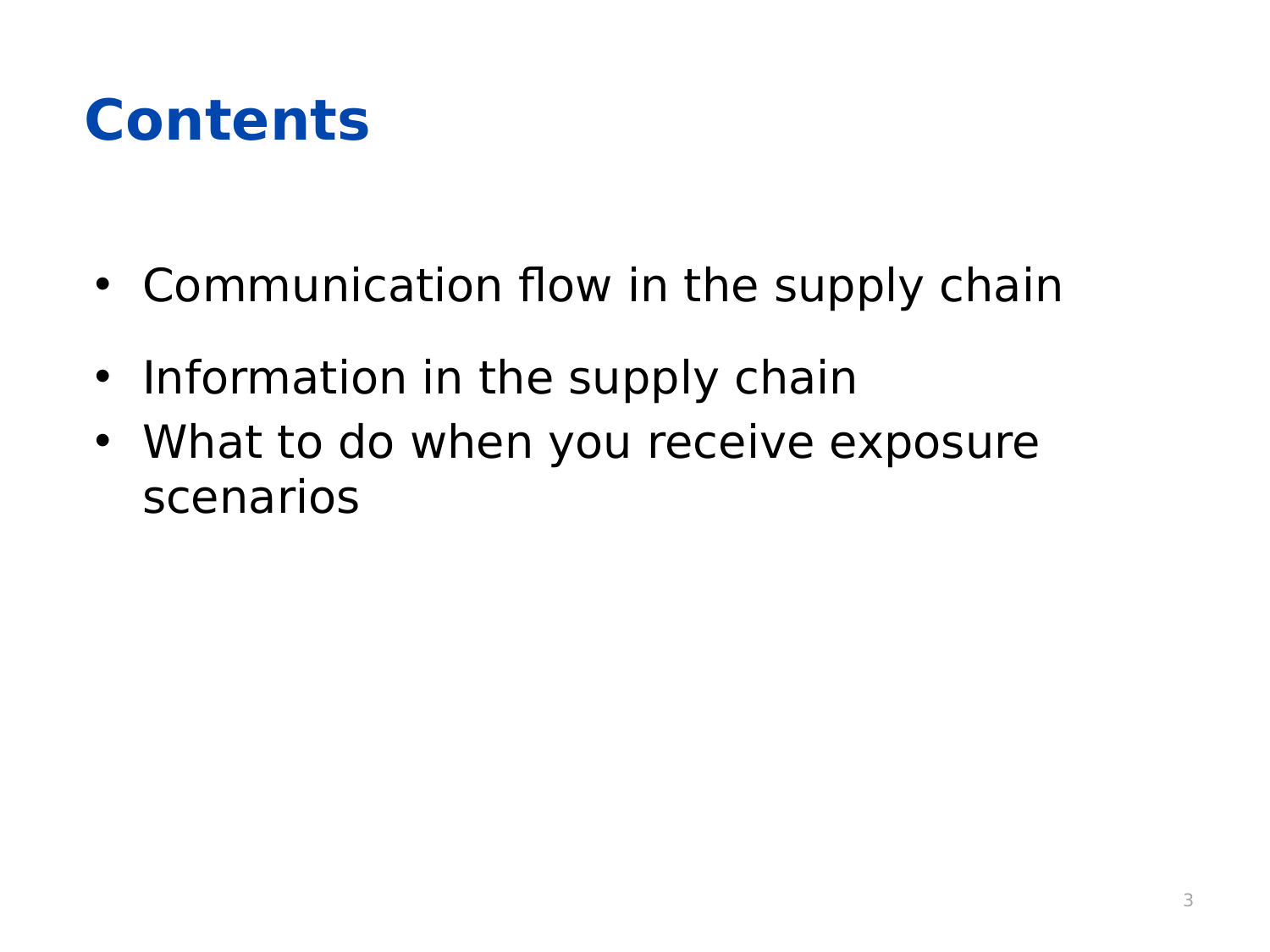

# Contents
Communication flow in the supply chain
Information in the supply chain
What to do when you receive exposure scenarios
3